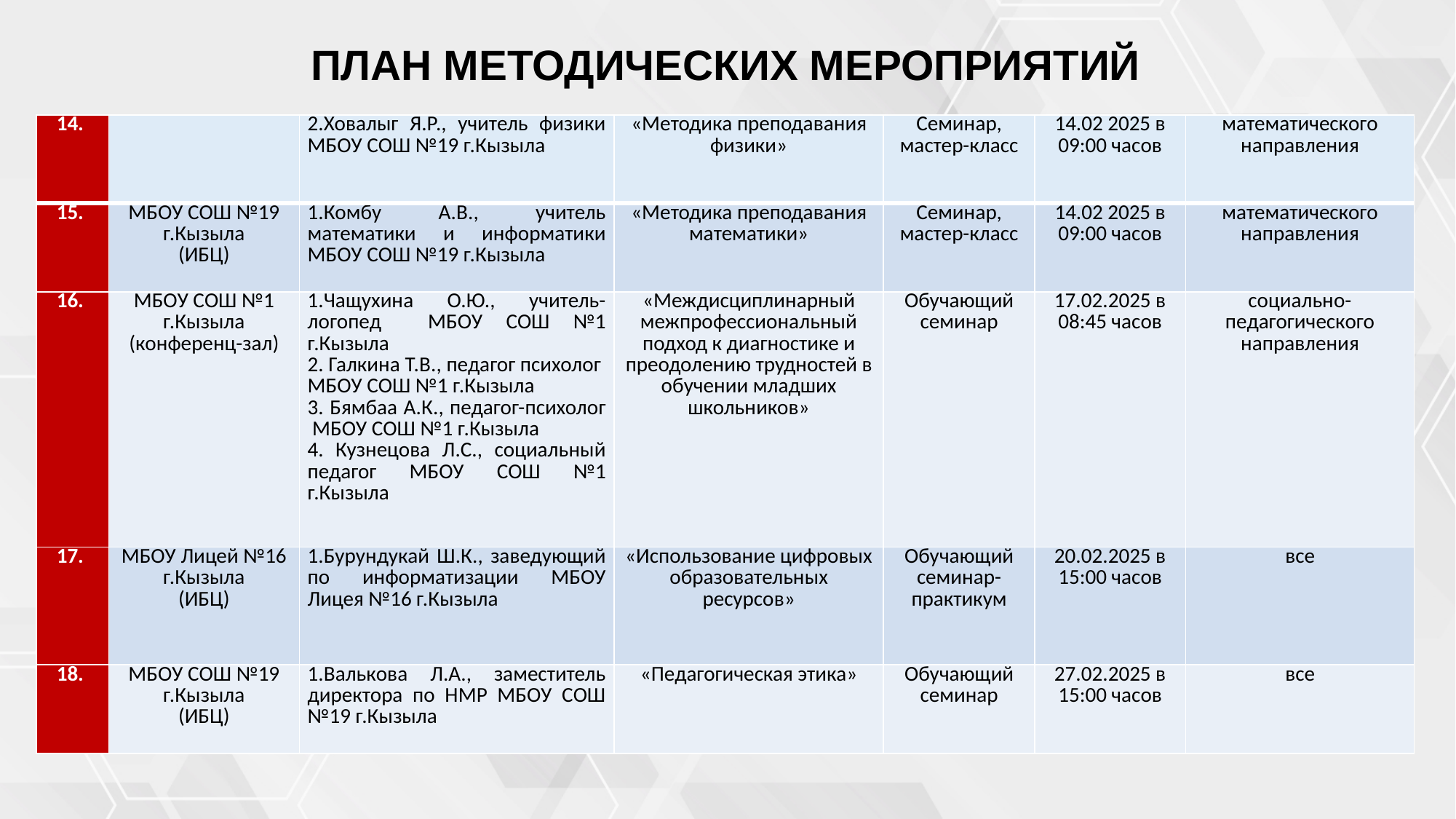

# ПЛАН МЕТОДИЧЕСКИХ МЕРОПРИЯТИЙ
| 14. |  | 2.Ховалыг Я.Р., учитель физики МБОУ СОШ №19 г.Кызыла | «Методика преподавания физики» | Семинар, мастер-класс | 14.02 2025 в 09:00 часов | математического направления |
| --- | --- | --- | --- | --- | --- | --- |
| 15. | МБОУ СОШ №19 г.Кызыла (ИБЦ) | 1.Комбу А.В., учитель математики и информатики МБОУ СОШ №19 г.Кызыла | «Методика преподавания математики» | Семинар, мастер-класс | 14.02 2025 в 09:00 часов | математического направления |
| 16. | МБОУ СОШ №1 г.Кызыла (конференц-зал) | 1.Чащухина О.Ю., учитель-логопед МБОУ СОШ №1 г.Кызыла 2. Галкина Т.В., педагог психолог МБОУ СОШ №1 г.Кызыла 3. Бямбаа А.К., педагог-психолог МБОУ СОШ №1 г.Кызыла 4. Кузнецова Л.С., социальный педагог МБОУ СОШ №1 г.Кызыла | «Междисциплинарный межпрофессиональный подход к диагностике и преодолению трудностей в обучении младших школьников» | Обучающий семинар | 17.02.2025 в 08:45 часов | социально-педагогического направления |
| 17. | МБОУ Лицей №16 г.Кызыла (ИБЦ) | 1.Бурундукай Ш.К., заведующий по информатизации МБОУ Лицея №16 г.Кызыла | «Использование цифровых образовательных ресурсов» | Обучающий семинар-практикум | 20.02.2025 в 15:00 часов | все |
| 18. | МБОУ СОШ №19 г.Кызыла (ИБЦ) | 1.Валькова Л.А., заместитель директора по НМР МБОУ СОШ №19 г.Кызыла | «Педагогическая этика» | Обучающий семинар | 27.02.2025 в 15:00 часов | все |